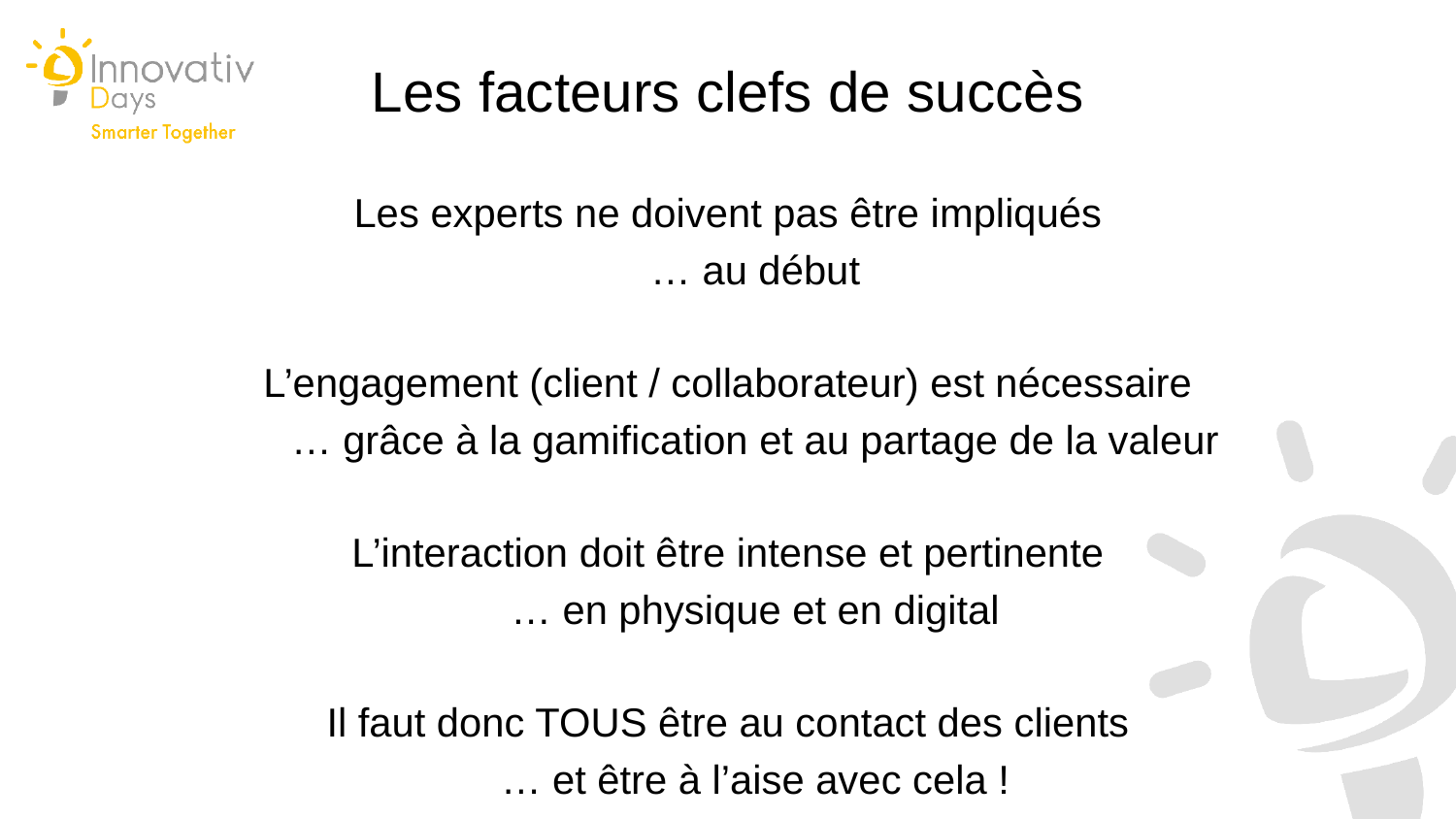

Les facteurs clefs de succès
Les experts ne doivent pas être impliqués
	… au début

L’engagement (client / collaborateur) est nécessaire
	… grâce à la gamification et au partage de la valeur

L’interaction doit être intense et pertinente
	… en physique et en digital

Il faut donc TOUS être au contact des clients
	… et être à l’aise avec cela !